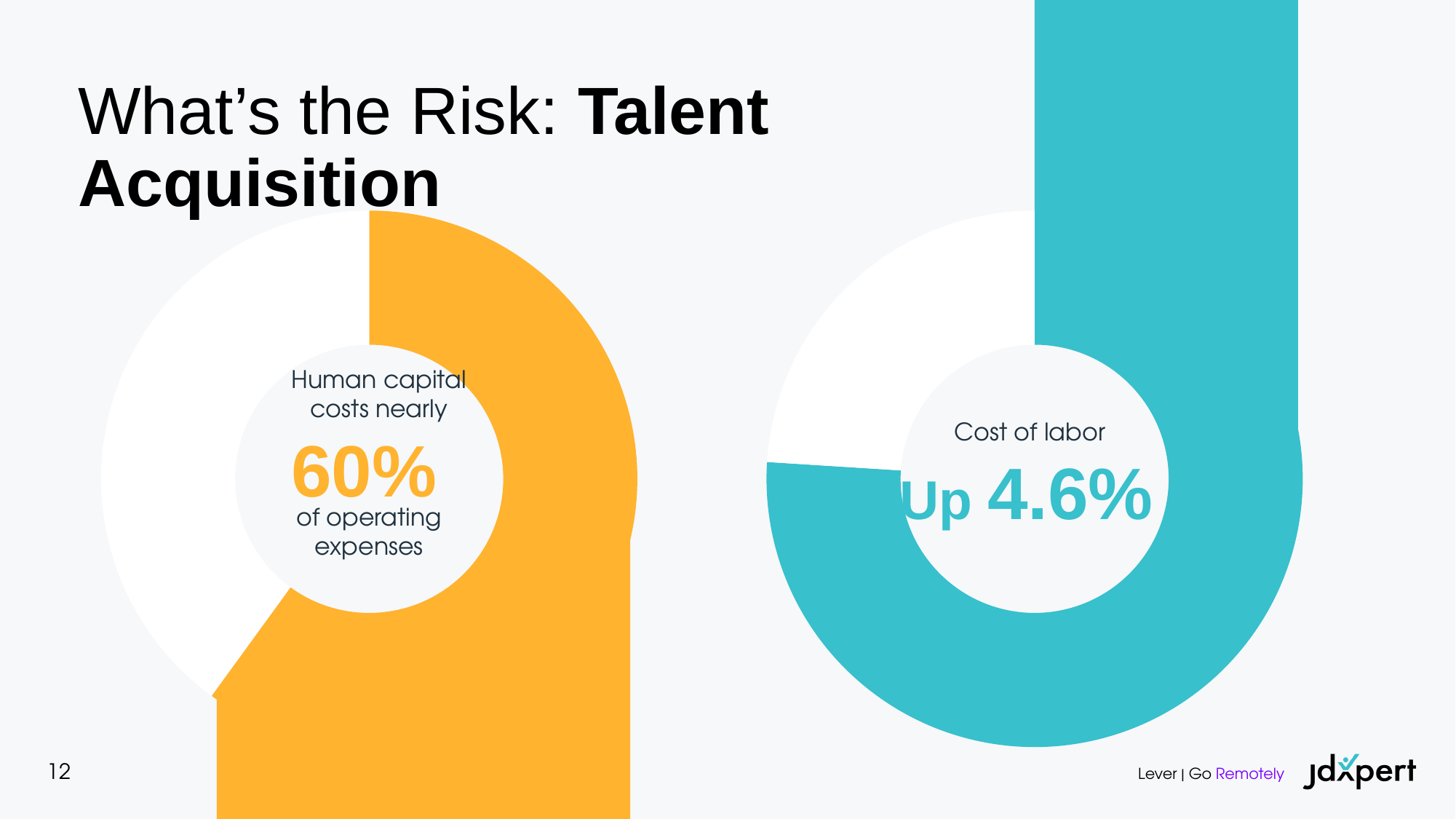

# What’s the Risk: Talent Acquisition

### Chart

| Category | Operating Expenses |
|---|---|
| HC or Workforce Costs | 0.6 |
| Other Costs | 0.4 |

### Chart

| Category | Operating Expenses |
|---|---|
| HC or Workforce Costs | 0.76 |
| Other Costs | 0.24 |

Human capital costs nearly
Cost of labor
60%
Up 4.6%

of operating expenses
Lever | Go Remotely